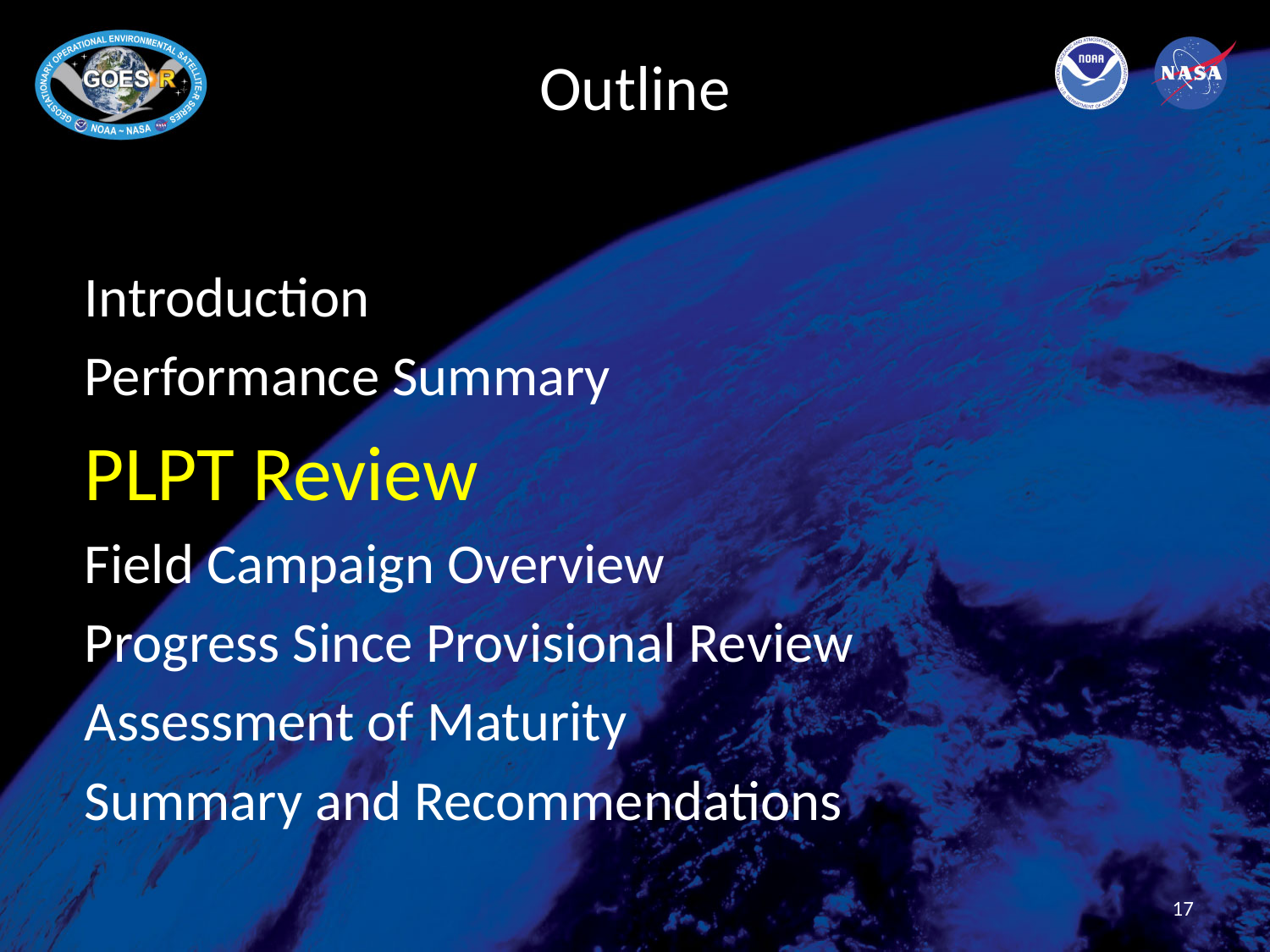

# Outline
Introduction
Performance Summary
PLPT Review
Field Campaign Overview
Progress Since Provisional Review
Assessment of Maturity
Summary and Recommendations

17